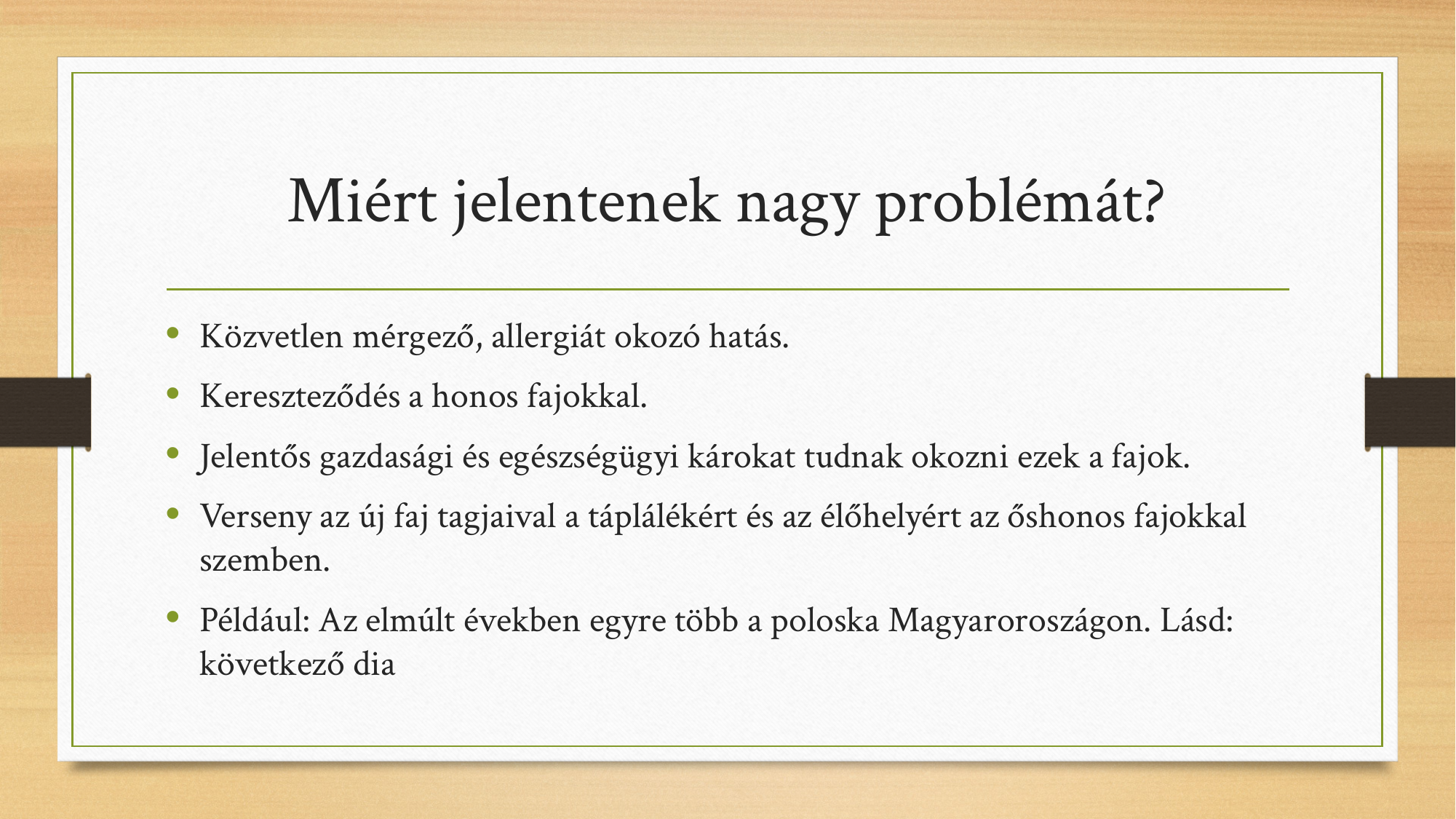

# Miért jelentenek nagy problémát?
Közvetlen mérgező, allergiát okozó hatás.
Kereszteződés a honos fajokkal.
Jelentős gazdasági és egészségügyi károkat tudnak okozni ezek a fajok.
Verseny az új faj tagjaival a táplálékért és az élőhelyért az őshonos fajokkal szemben.
Például: Az elmúlt években egyre több a poloska Magyaroroszágon. Lásd: következő dia